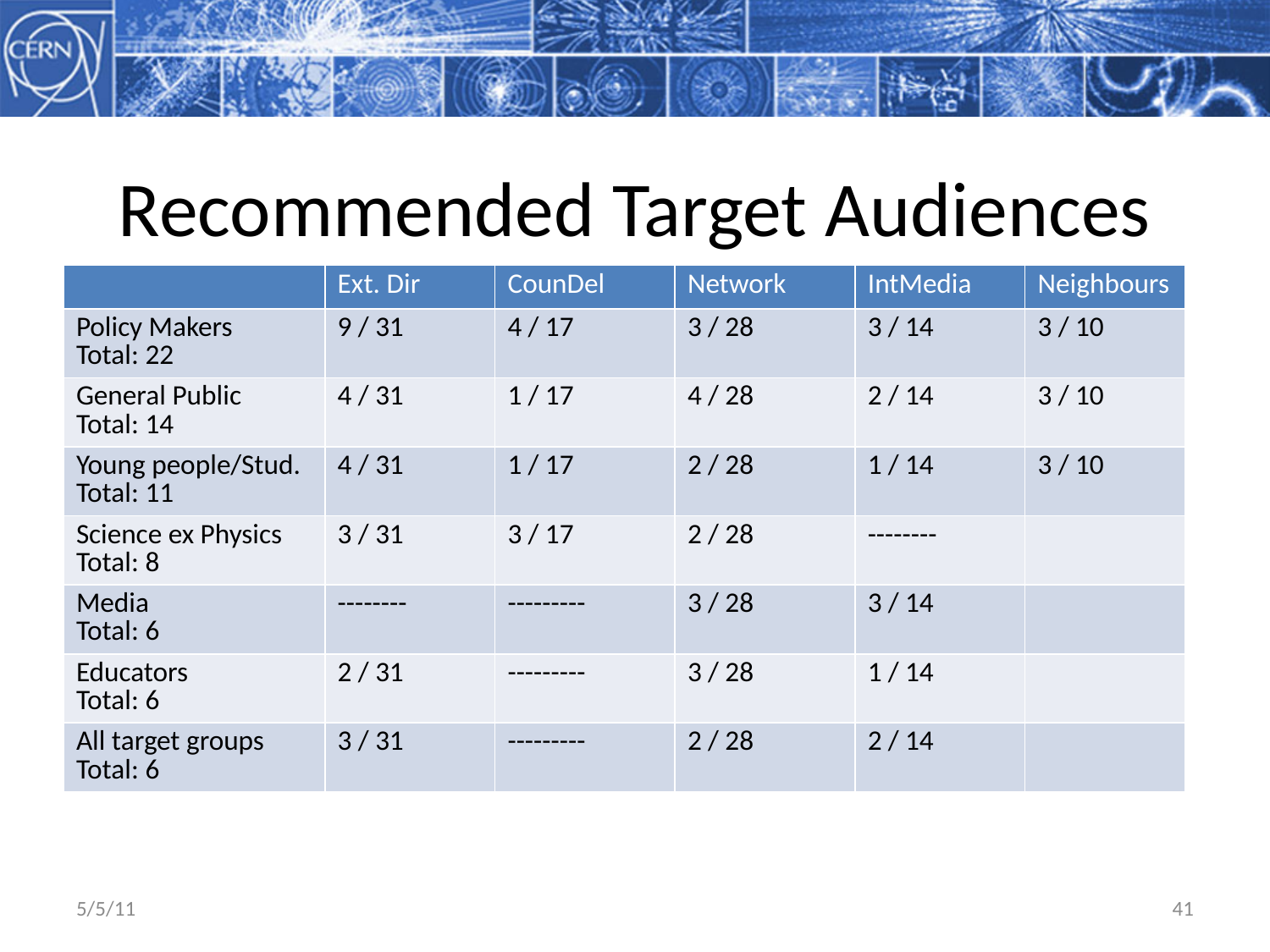

# Recommended Target Audiences
|  | Ext. Dir | CounDel | Network | IntMedia | Neighbours |
| --- | --- | --- | --- | --- | --- |
| Policy Makers Total: 22 | 9 / 31 | 4 / 17 | 3 / 28 | 3 / 14 | 3 / 10 |
| General Public Total: 14 | 4 / 31 | 1 / 17 | 4 / 28 | 2 / 14 | 3 / 10 |
| Young people/Stud. Total: 11 | 4 / 31 | 1 / 17 | 2 / 28 | 1 / 14 | 3 / 10 |
| Science ex Physics Total: 8 | 3 / 31 | 3 / 17 | 2 / 28 | -------- |  |
| Media Total: 6 | -------- | --------- | 3 / 28 | 3 / 14 |  |
| Educators Total: 6 | 2 / 31 | --------- | 3 / 28 | 1 / 14 |  |
| All target groups Total: 6 | 3 / 31 | --------- | 2 / 28 | 2 / 14 |  |
5/5/11
41